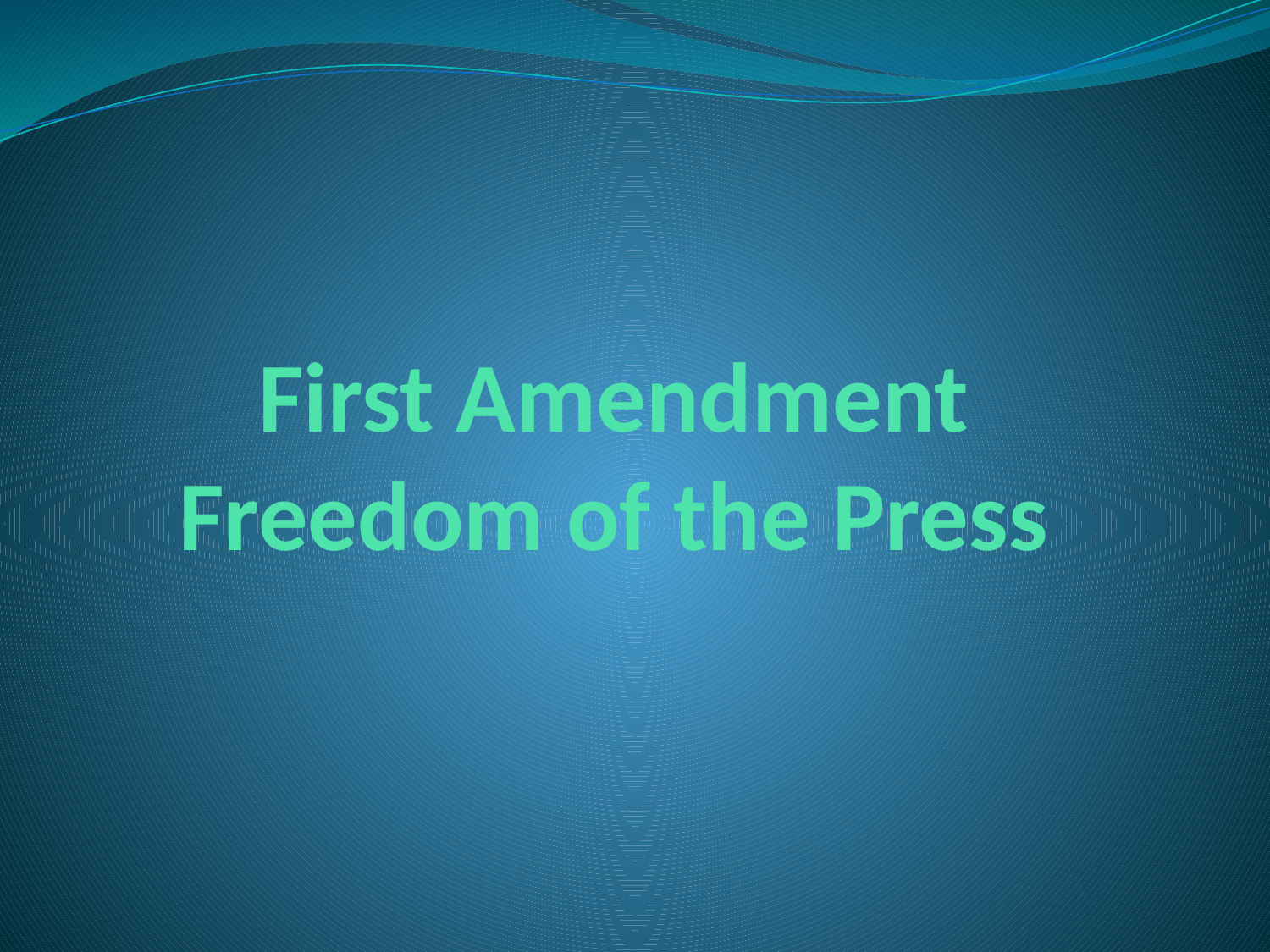

# First Amendment Freedom of the Press